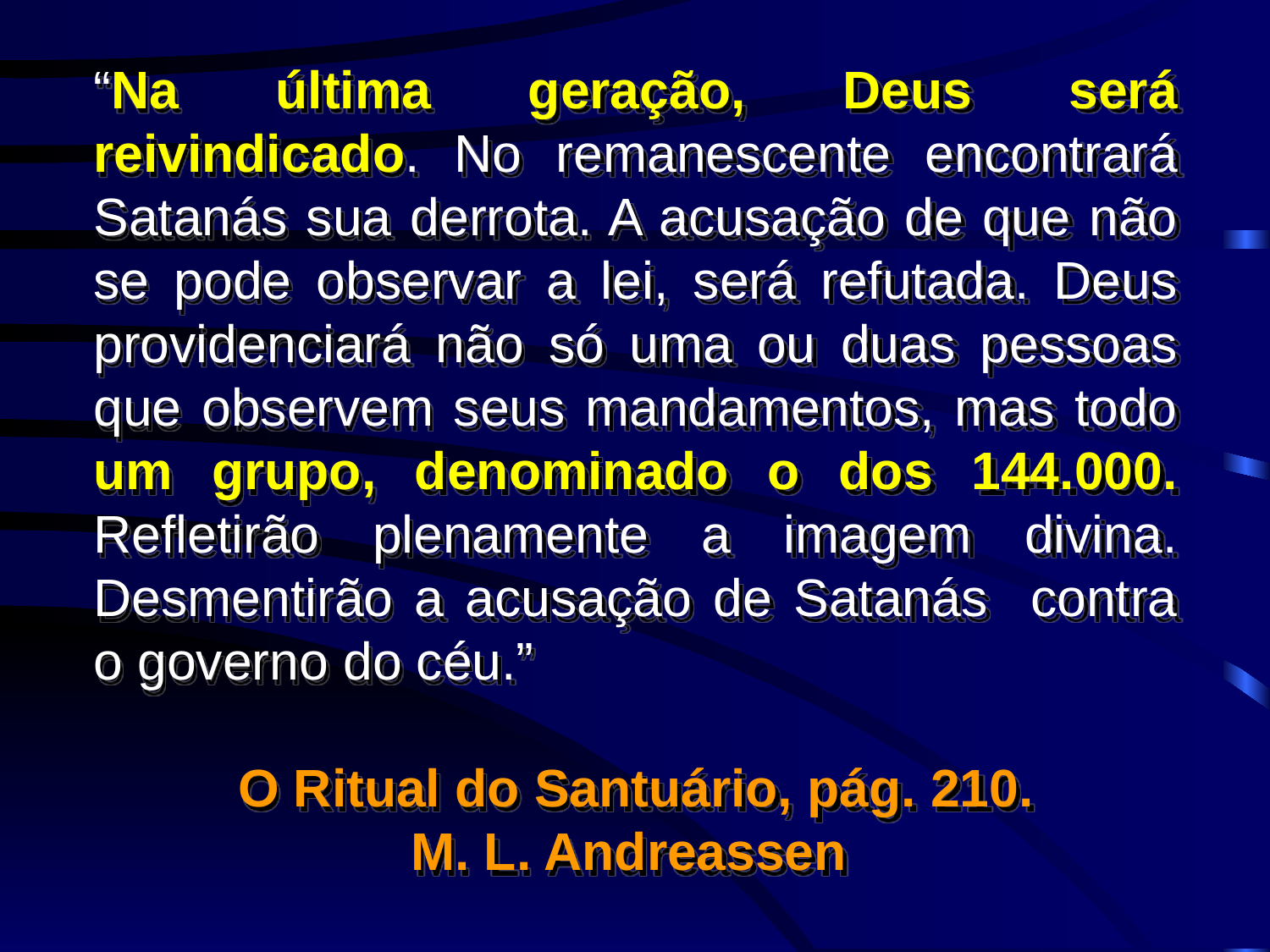

“Na última geração, Deus será reivindicado. No remanescente encontrará Satanás sua derrota. A acusação de que não se pode observar a lei, será refutada. Deus providenciará não só uma ou duas pessoas que observem seus mandamentos, mas todo um grupo, denominado o dos 144.000. Refletirão plenamente a imagem divina. Desmentirão a acusação de Satanás  contra o governo do céu.”

O Ritual do Santuário, pág. 210.
M. L. Andreassen